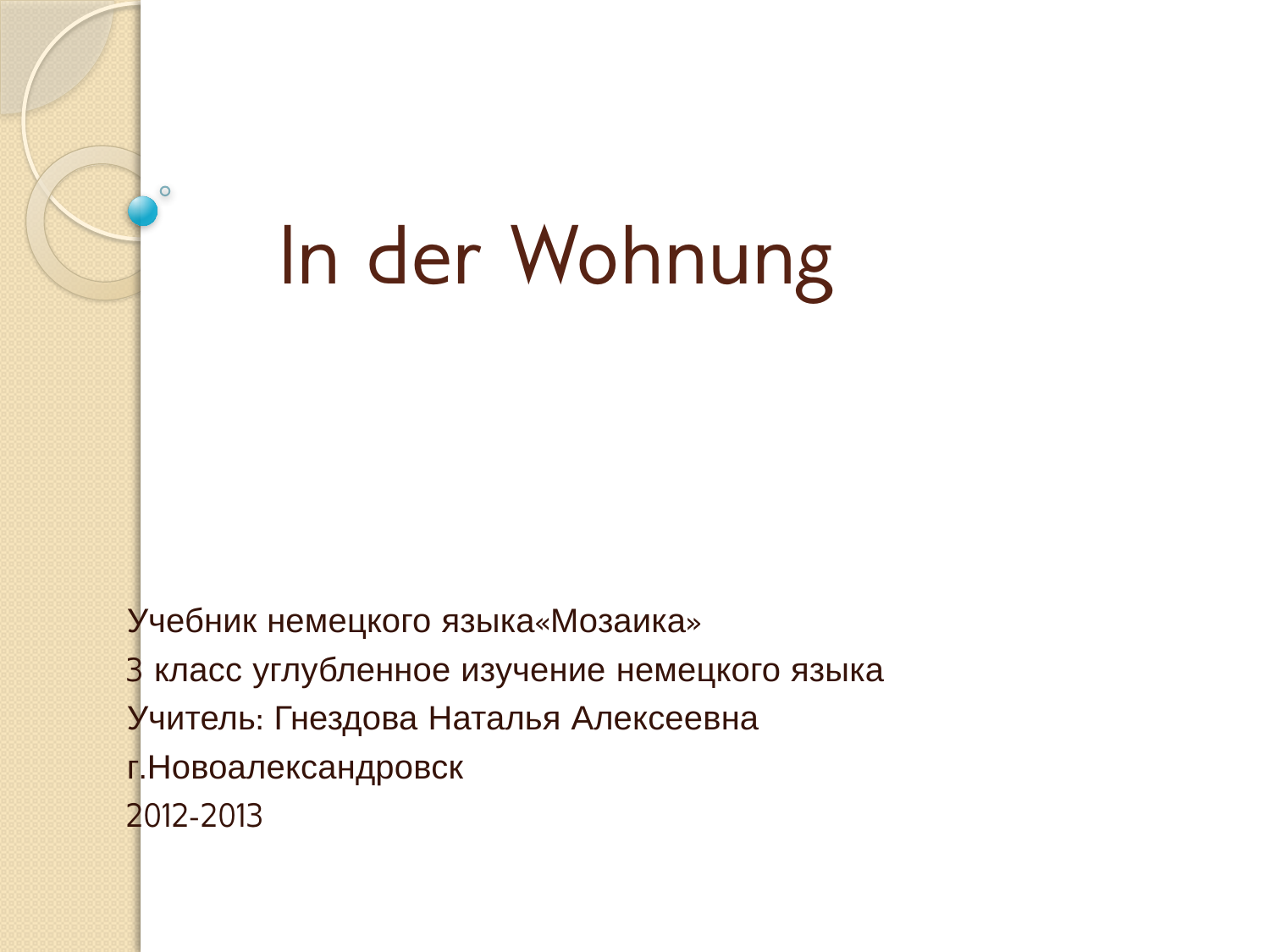

# In der Wohnung
Учебник немецкого языка«Мозаика»
3 класс углубленное изучение немецкого языка
Учитель: Гнездова Наталья Алексеевна
г.Новоалександровск
2012-2013